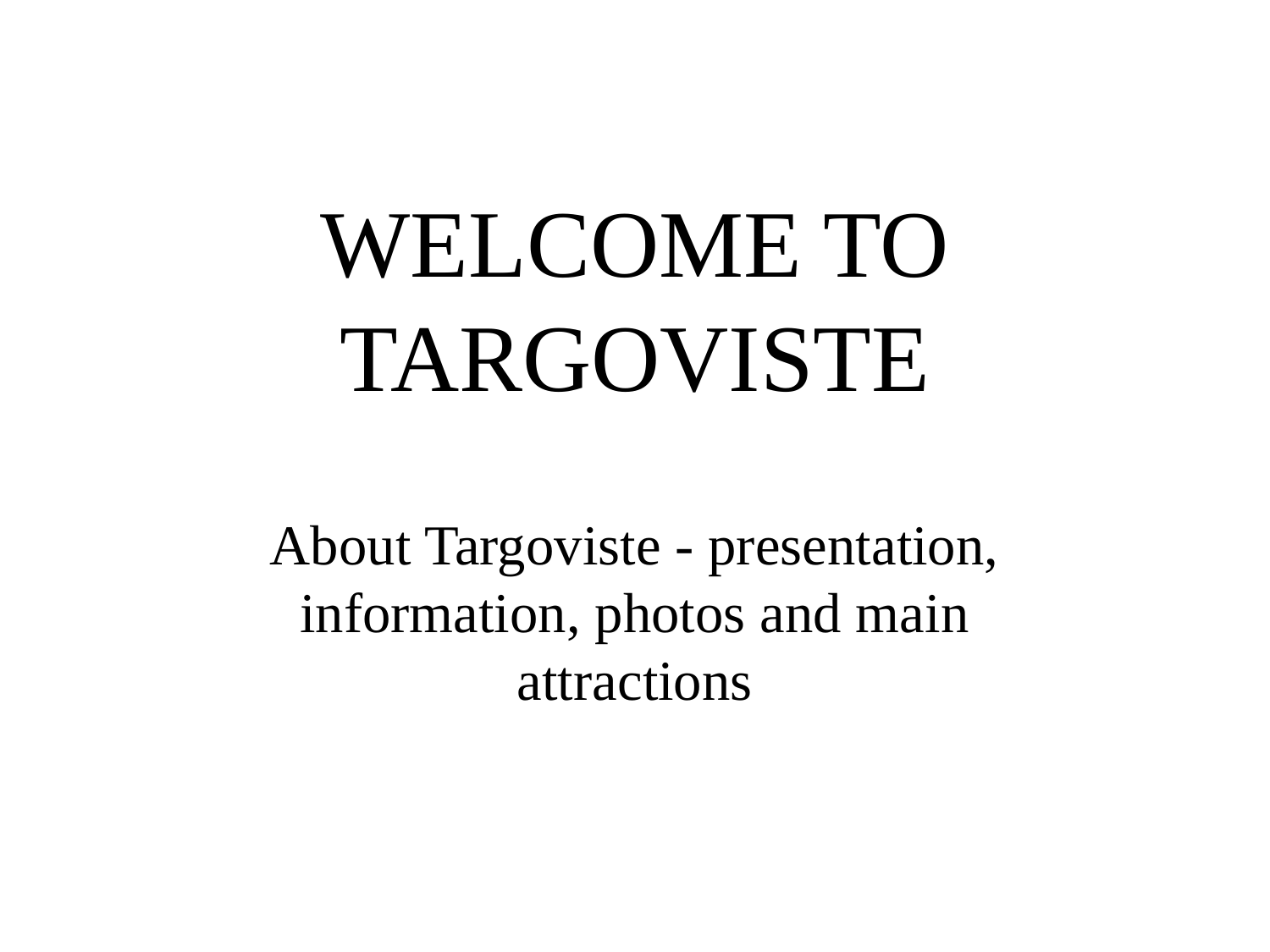

# WELCOME TO TARGOVISTE

About Targoviste - presentation, information, photos and main attractions